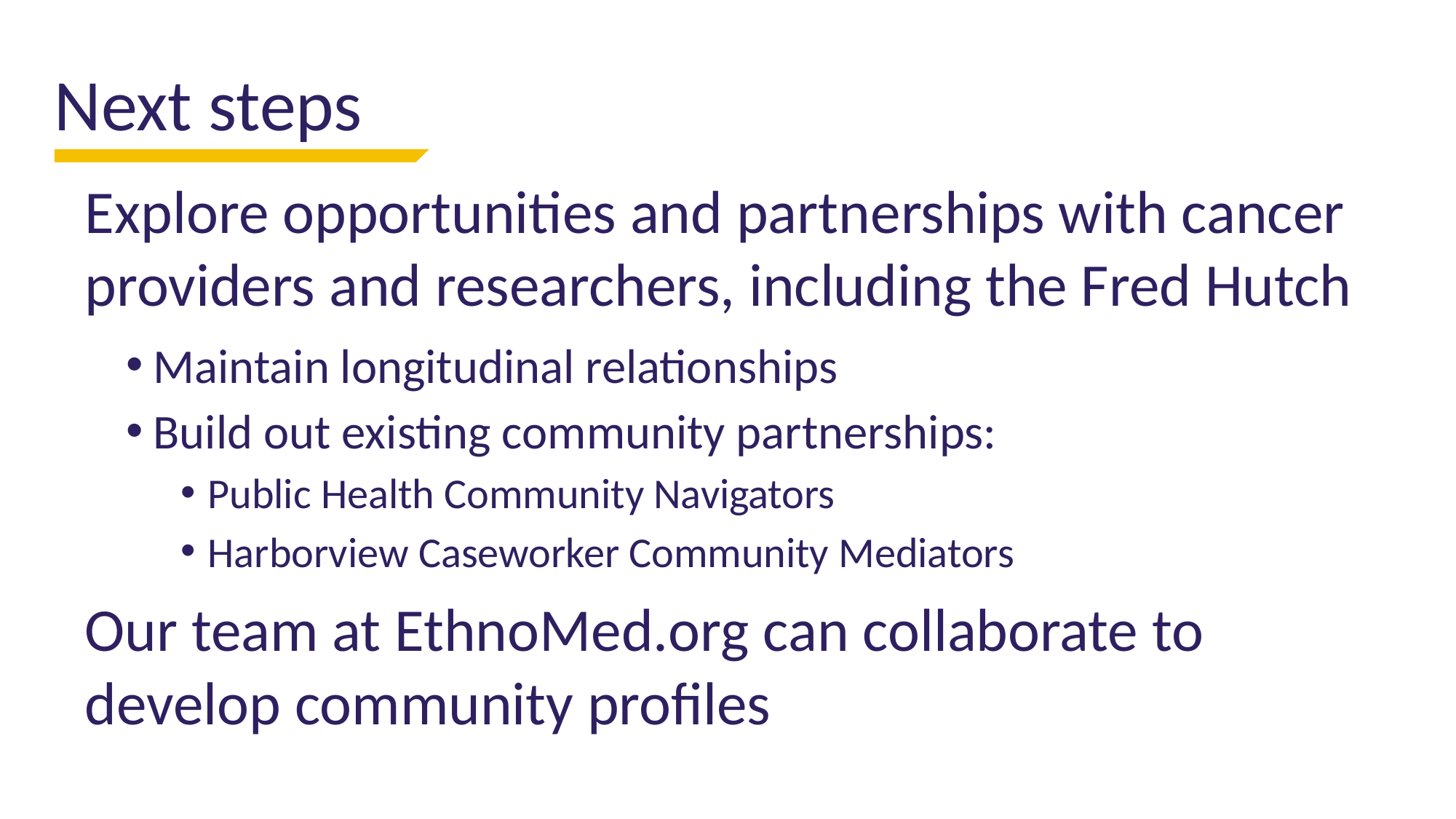

# Next steps

Explore opportunities and partnerships with cancer providers and researchers, including the Fred Hutch
Maintain longitudinal relationships
Build out existing community partnerships:
Public Health Community Navigators
Harborview Caseworker Community Mediators
Our team at EthnoMed.org can collaborate to develop community profiles